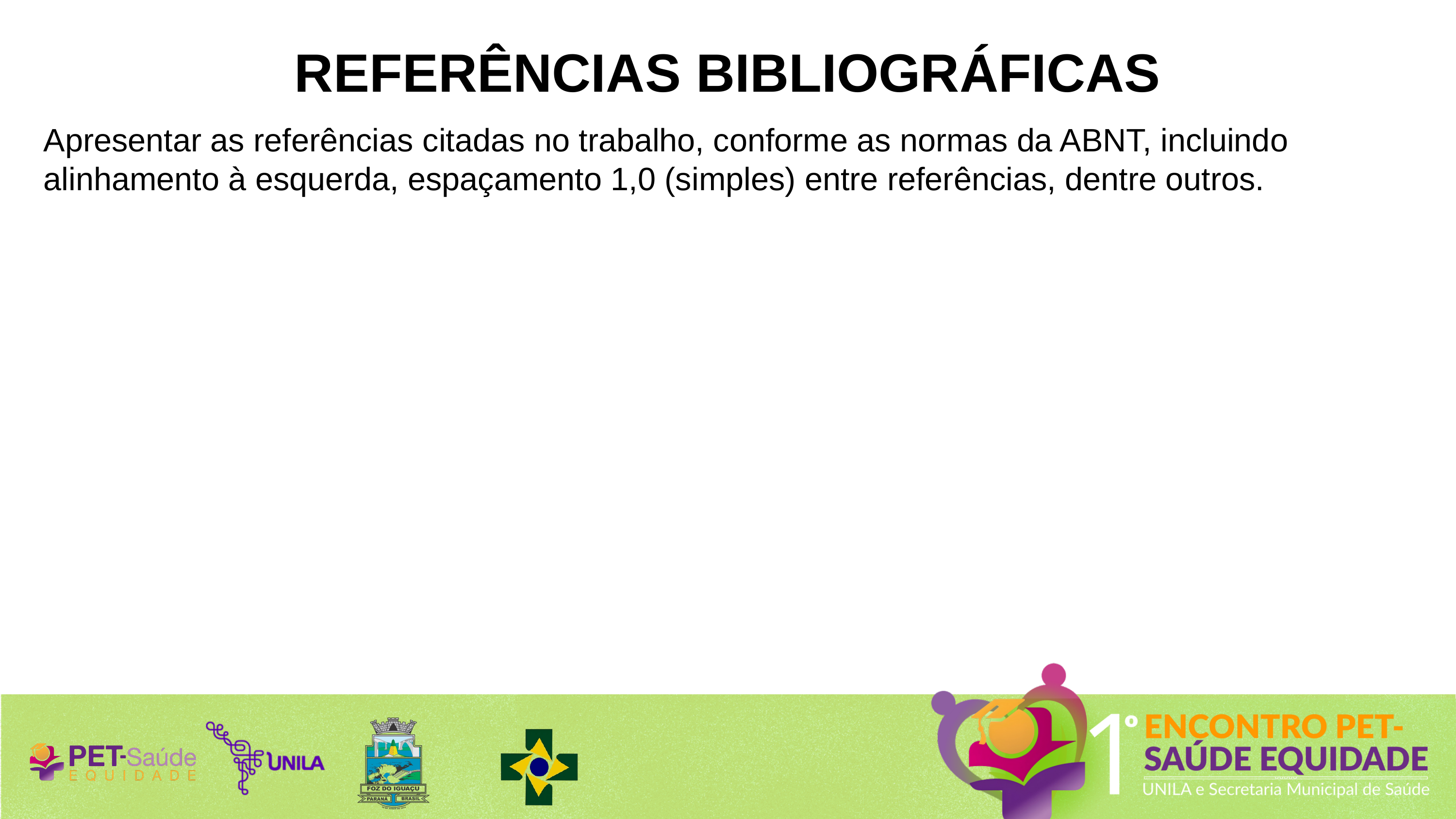

REFERÊNCIAS BIBLIOGRÁFICAS
Apresentar as referências citadas no trabalho, conforme as normas da ABNT, incluindo alinhamento à esquerda, espaçamento 1,0 (simples) entre referências, dentre outros.